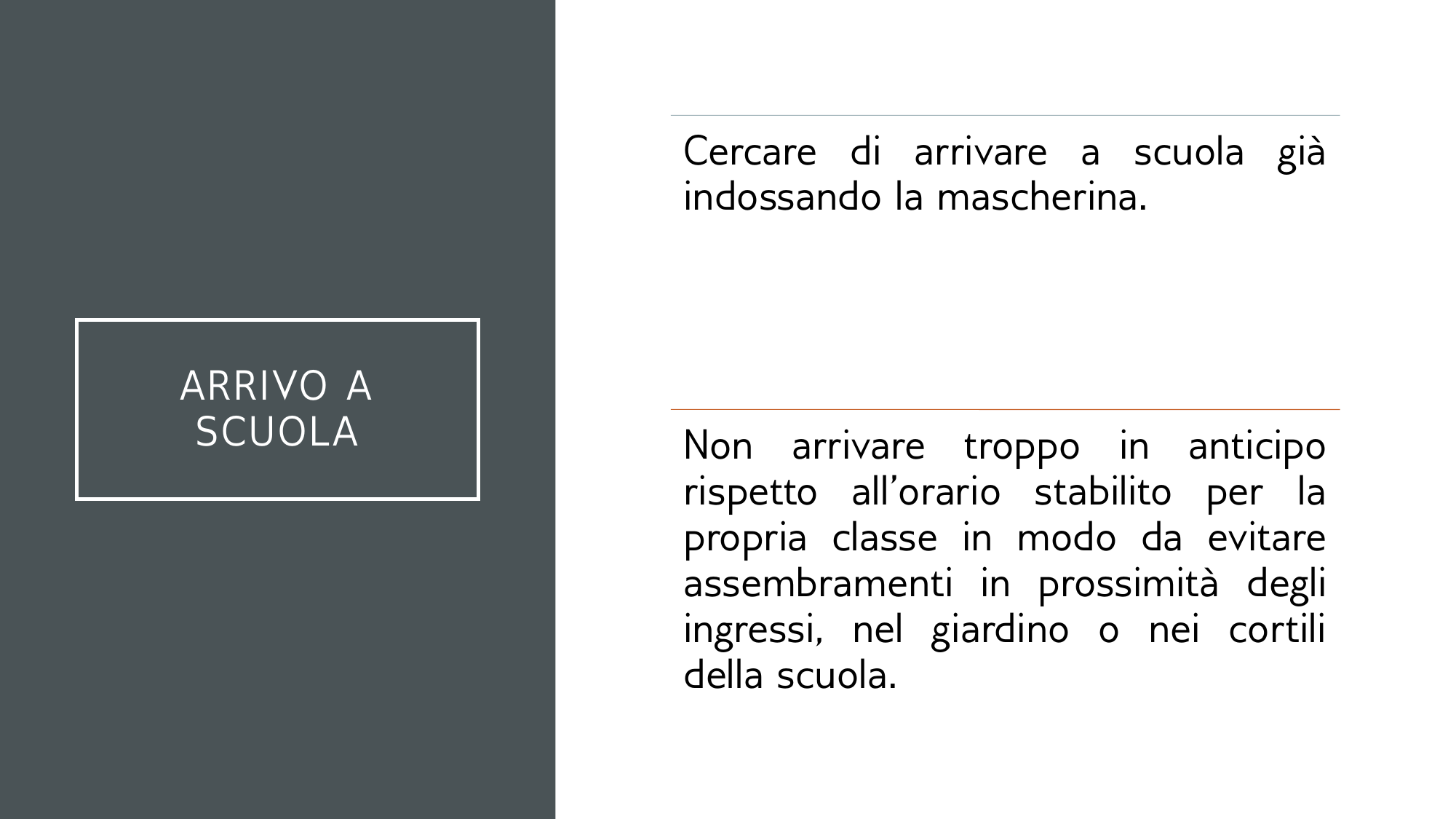

Cercare di arrivare a scuola già indossando la mascherina.
Non arrivare troppo in anticipo rispetto all’orario stabilito per la propria classe in modo da evitare assembramenti in prossimità degli ingressi, nel giardino o nei cortili della scuola.
# aRRIVO A SCUOLA